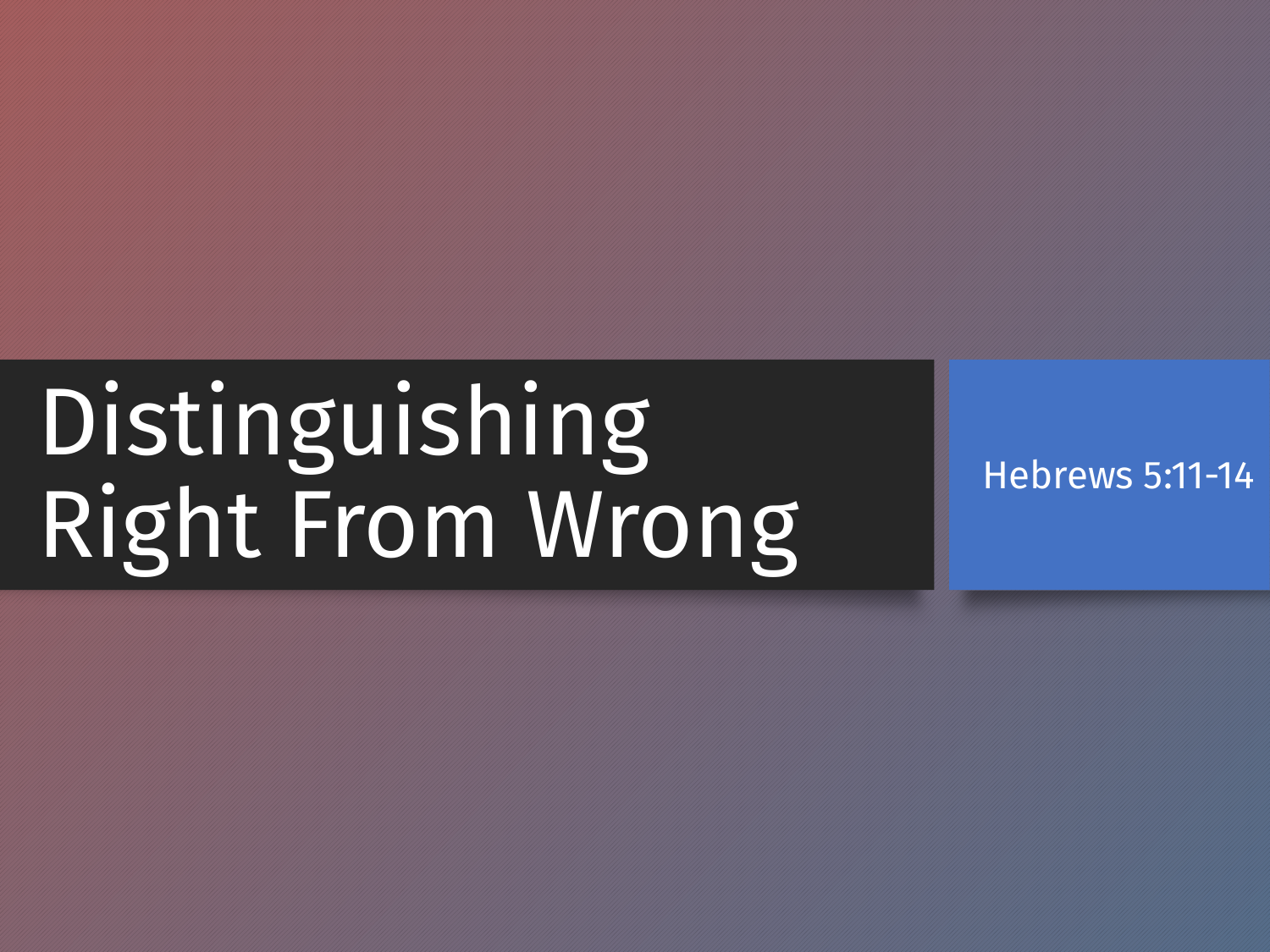

# Distinguishing Right From Wrong
Hebrews 5:11-14